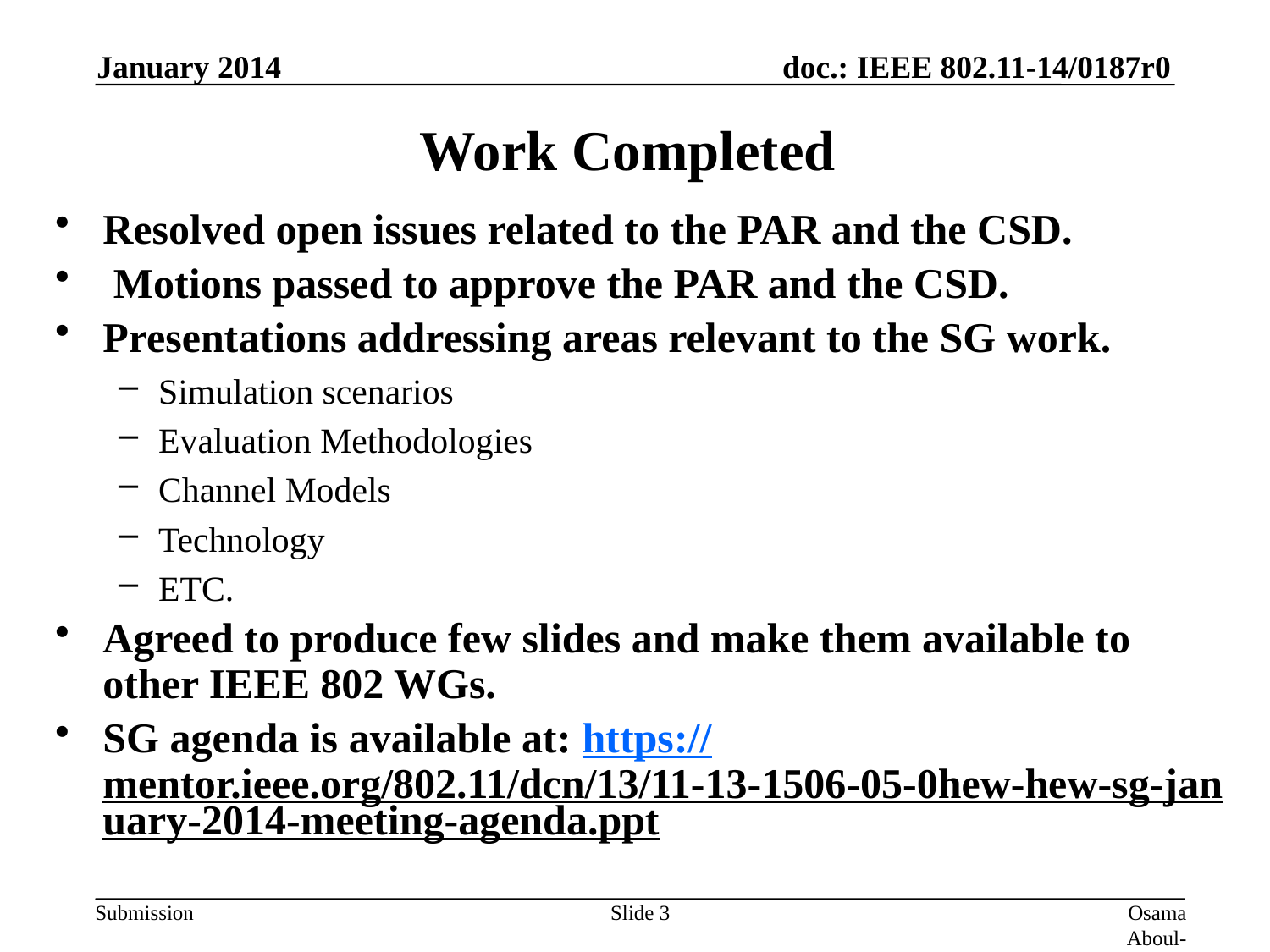

January 2014
# Work Completed
Resolved open issues related to the PAR and the CSD.
 Motions passed to approve the PAR and the CSD.
Presentations addressing areas relevant to the SG work.
Simulation scenarios
Evaluation Methodologies
Channel Models
Technology
ETC.
Agreed to produce few slides and make them available to other IEEE 802 WGs.
SG agenda is available at: https://mentor.ieee.org/802.11/dcn/13/11-13-1506-05-0hew-hew-sg-january-2014-meeting-agenda.ppt

Slide 3
Osama Aboul-Magd (Huawei Technologies)